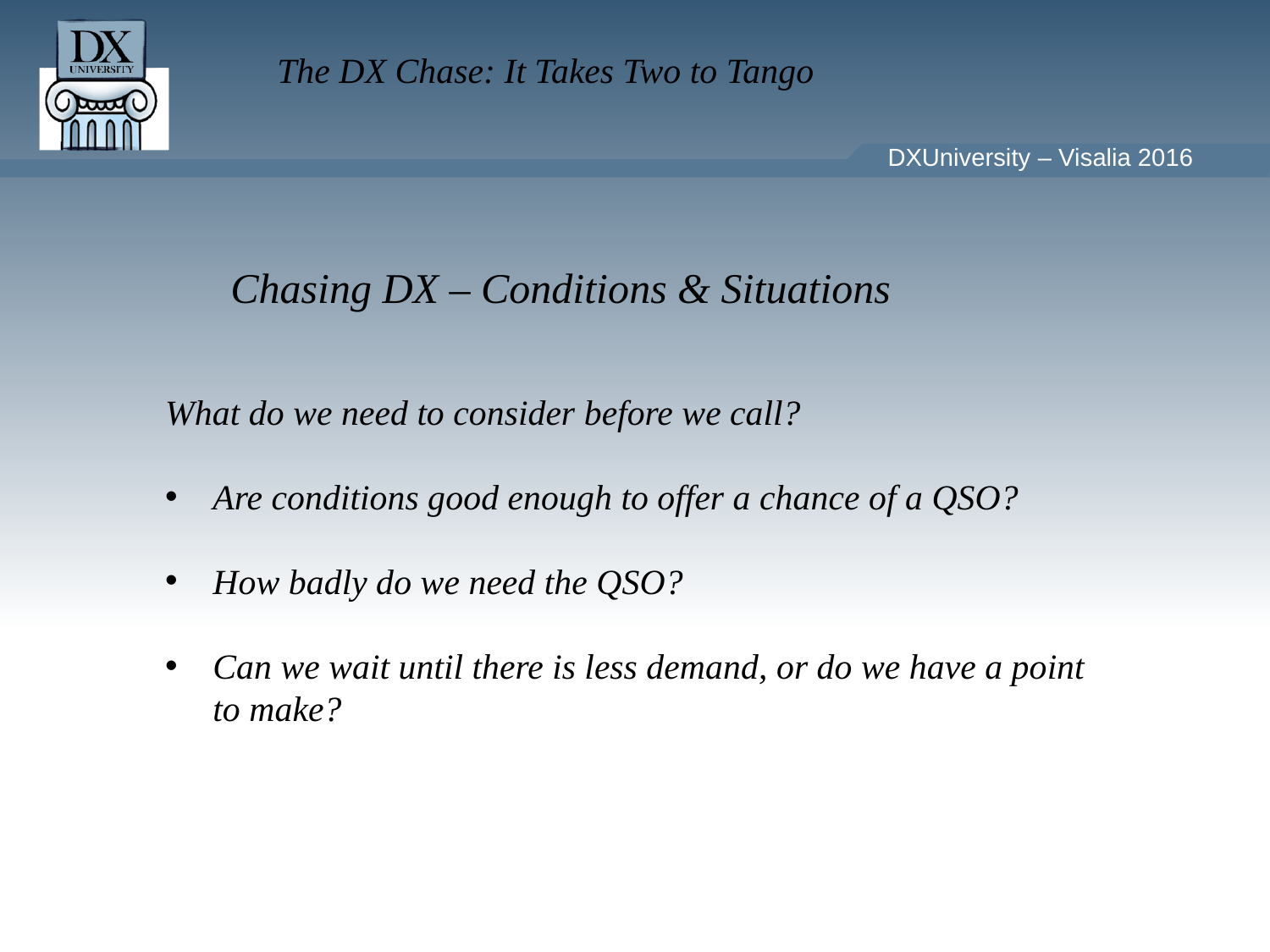

Chasing DX – Conditions & Situations
What do we need to consider before we call?

Are conditions good enough to offer a chance of a QSO?

How badly do we need the QSO?

Can we wait until there is less demand, or do we have a point to make?